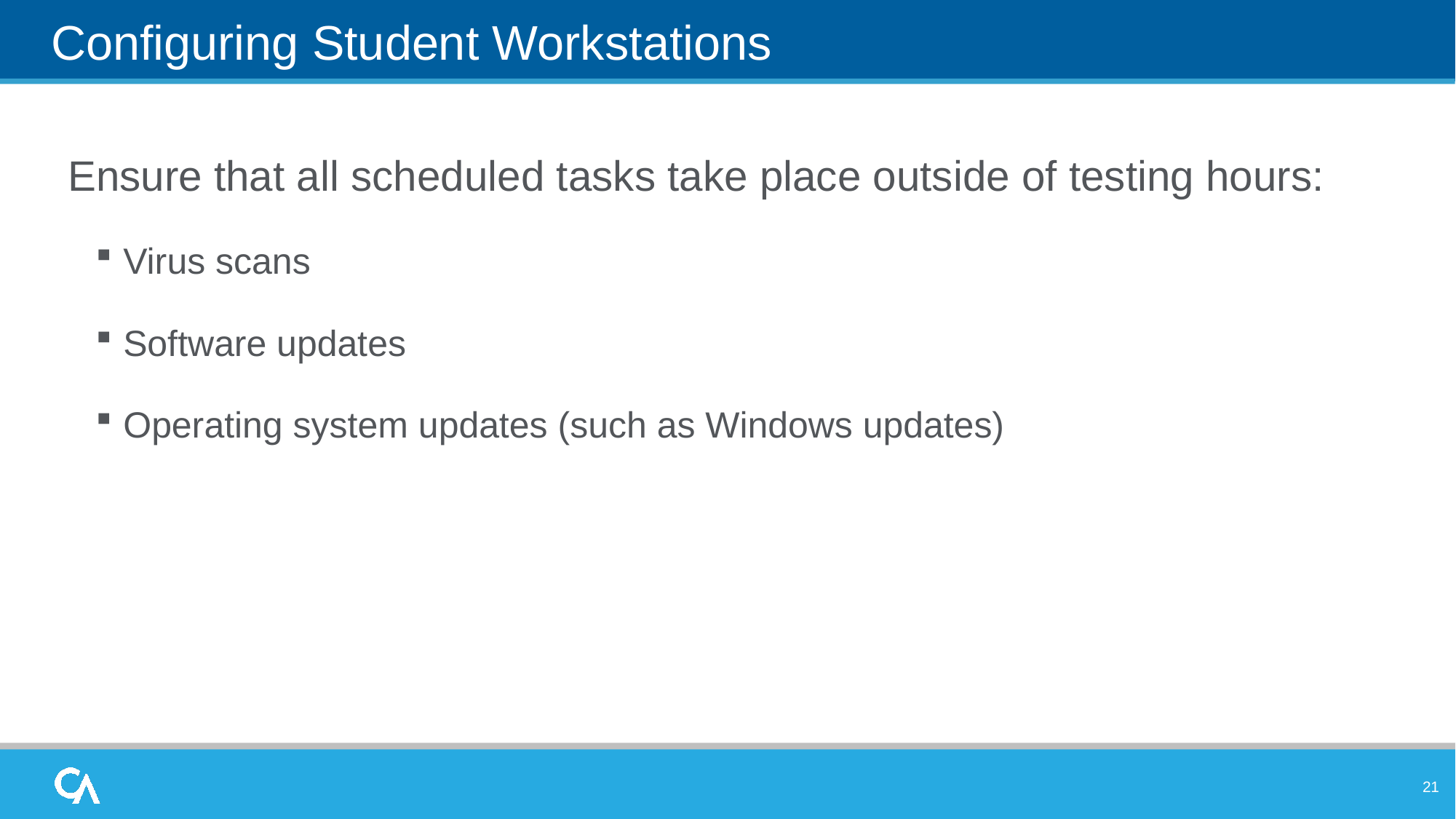

# Configuring Student Workstations
Ensure that all scheduled tasks take place outside of testing hours:
Virus scans
Software updates
Operating system updates (such as Windows updates)

21